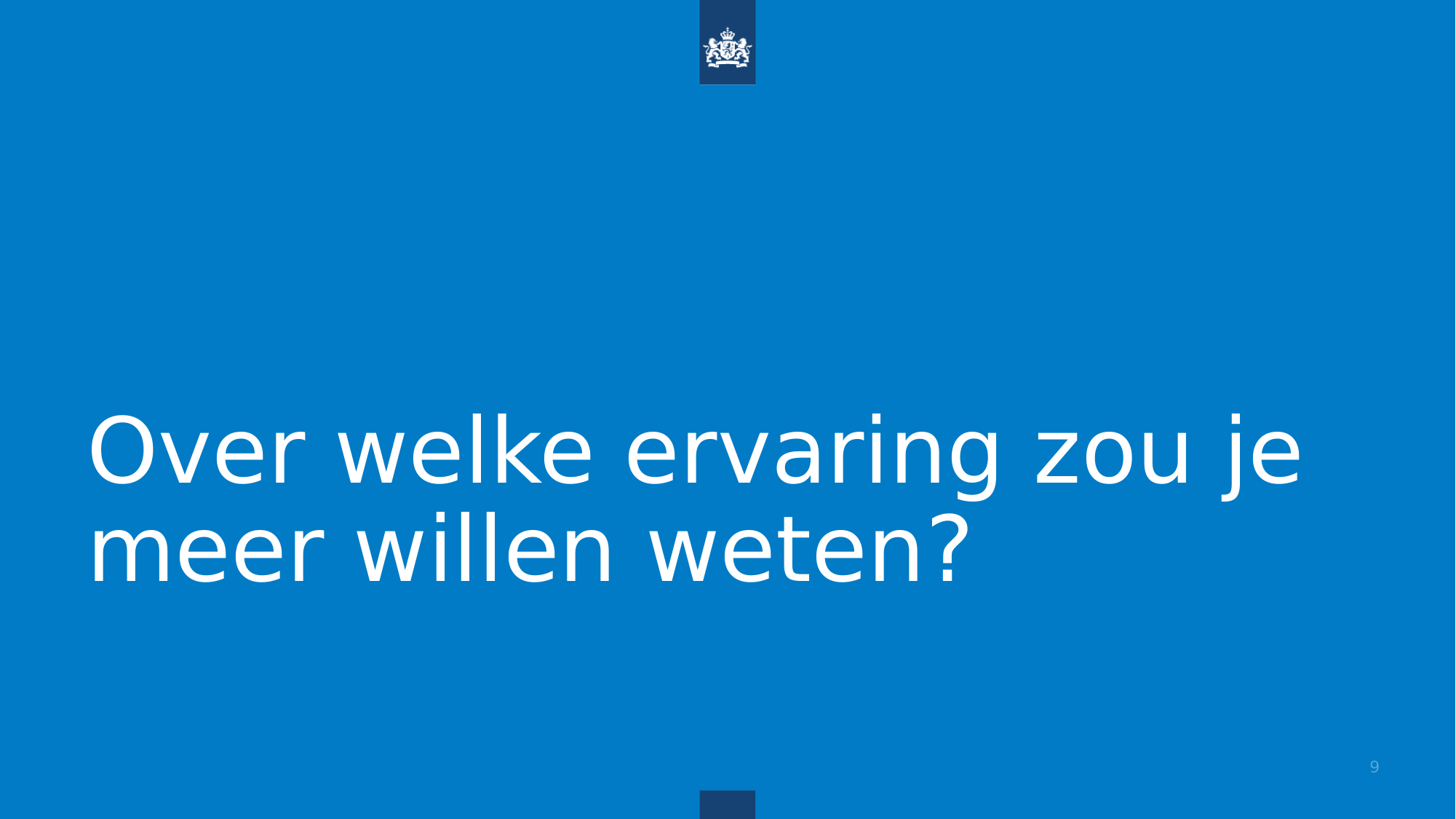

# Over welke ervaring zou je meer willen weten?

9